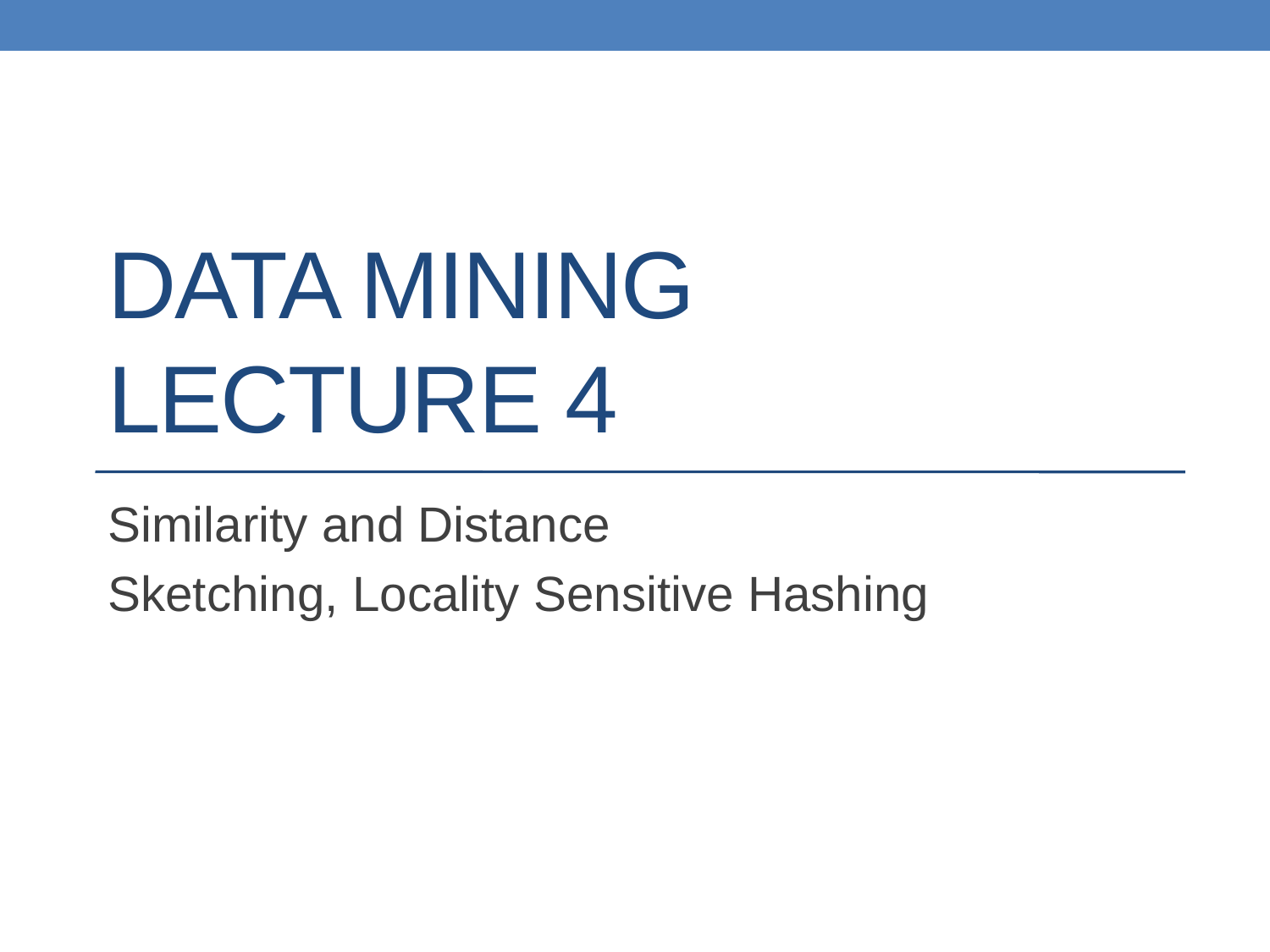

# DATA MINING LECTURE 4
Similarity and Distance
Sketching, Locality Sensitive Hashing